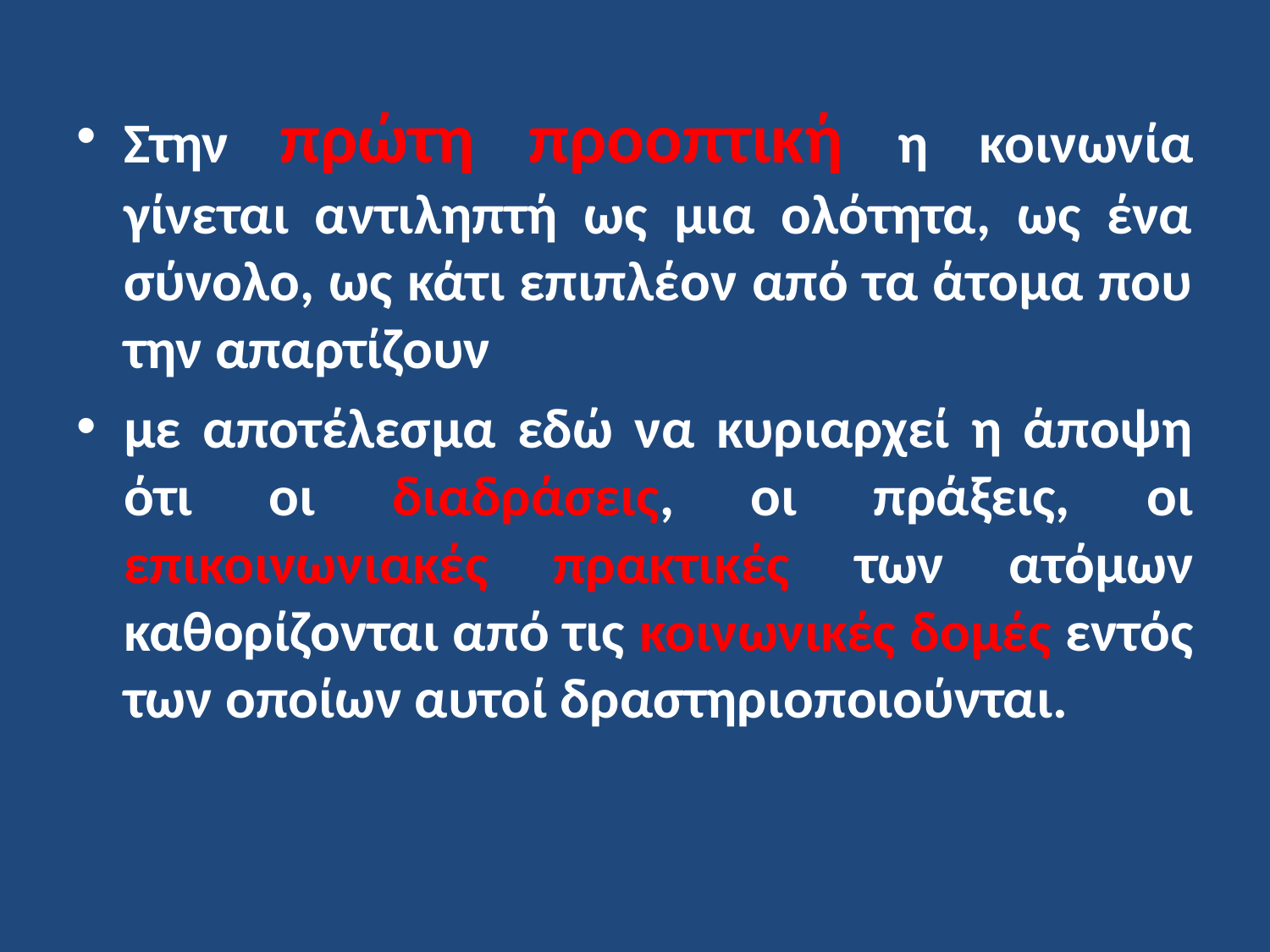

Στην πρώτη προοπτική η κοινωνία γίνεται αντιληπτή ως μια ολότητα, ως ένα σύνολο, ως κάτι επιπλέον από τα άτομα που την απαρτίζουν
με αποτέλεσμα εδώ να κυριαρχεί η άποψη ότι οι διαδράσεις, οι πράξεις, οι επικοινωνιακές πρακτικές των ατόμων καθορίζονται από τις κοινωνικές δομές εντός των οποίων αυτοί δραστηριοποιούνται.